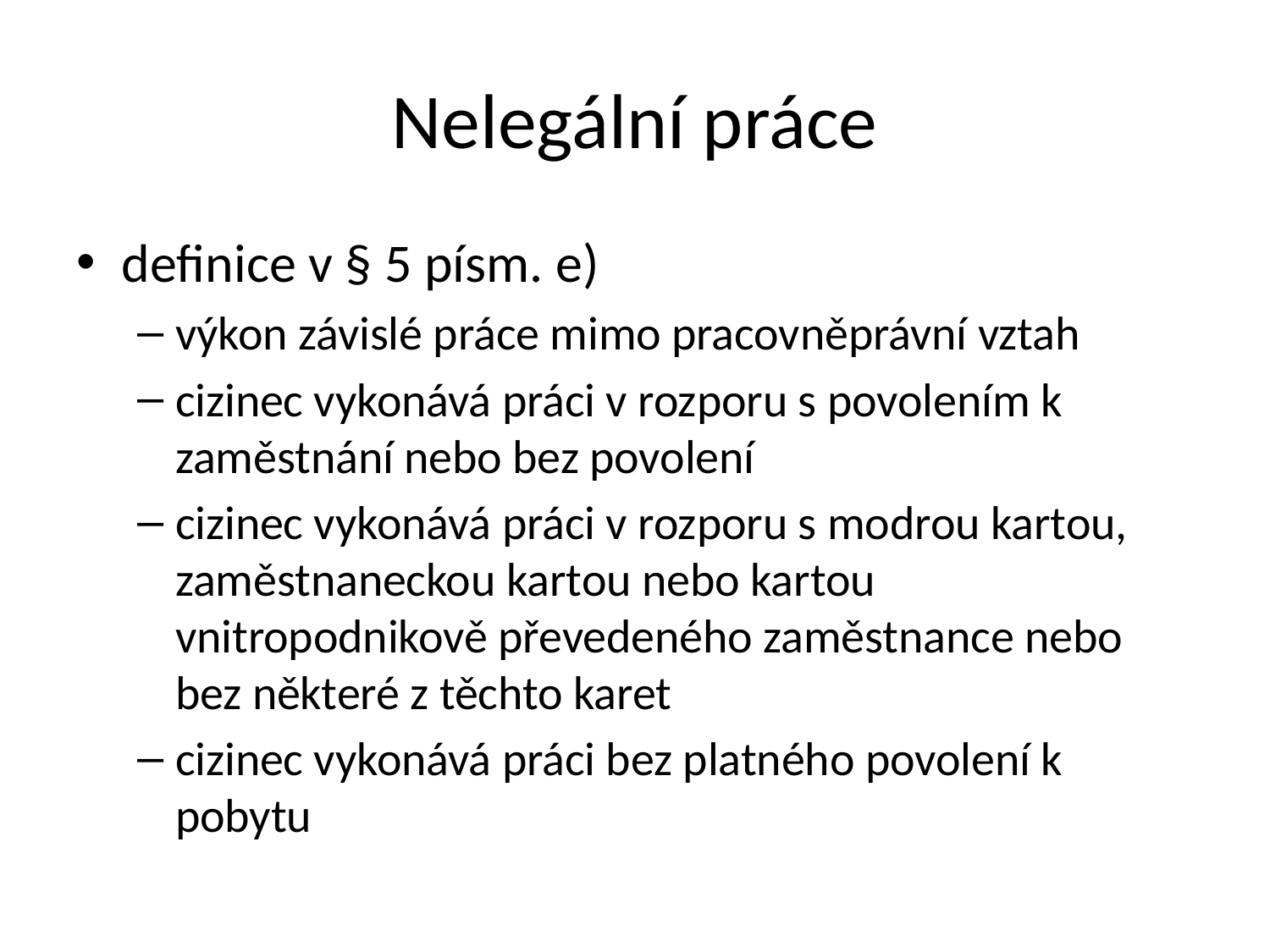

# Nelegální práce
definice v § 5 písm. e)
výkon závislé práce mimo pracovněprávní vztah
cizinec vykonává práci v rozporu s povolením k zaměstnání nebo bez povolení
cizinec vykonává práci v rozporu s modrou kartou, zaměstnaneckou kartou nebo kartou vnitropodnikově převedeného zaměstnance nebo bez některé z těchto karet
cizinec vykonává práci bez platného povolení k pobytu